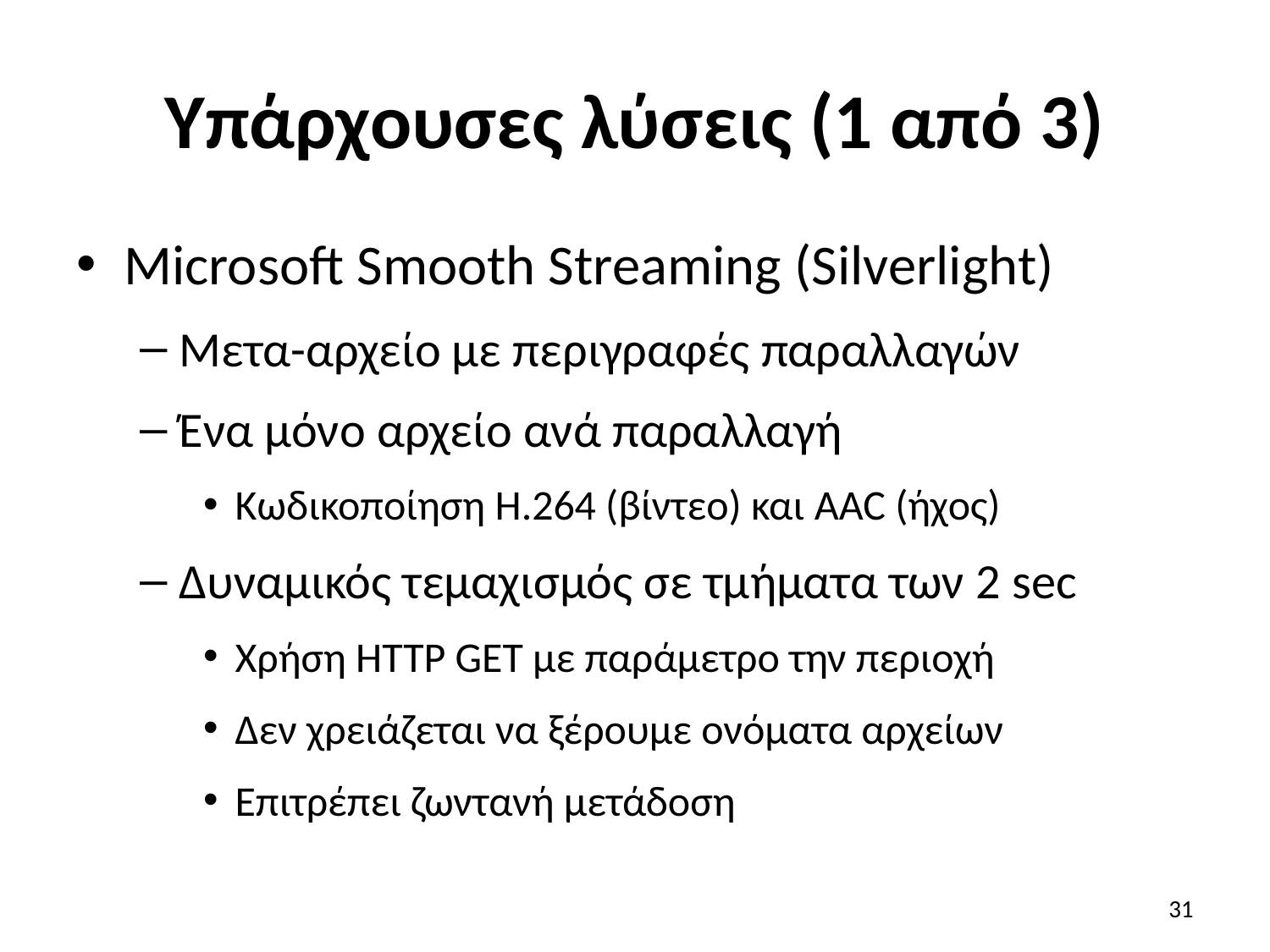

# Υπάρχουσες λύσεις (1 από 3)
Microsoft Smooth Streaming (Silverlight)
Μετα-αρχείο με περιγραφές παραλλαγών
Ένα μόνο αρχείο ανά παραλλαγή
Κωδικοποίηση H.264 (βίντεο) και AAC (ήχος)
Δυναμικός τεμαχισμός σε τμήματα των 2 sec
Χρήση HTTP GET με παράμετρο την περιοχή
Δεν χρειάζεται να ξέρουμε ονόματα αρχείων
Επιτρέπει ζωντανή μετάδοση

31